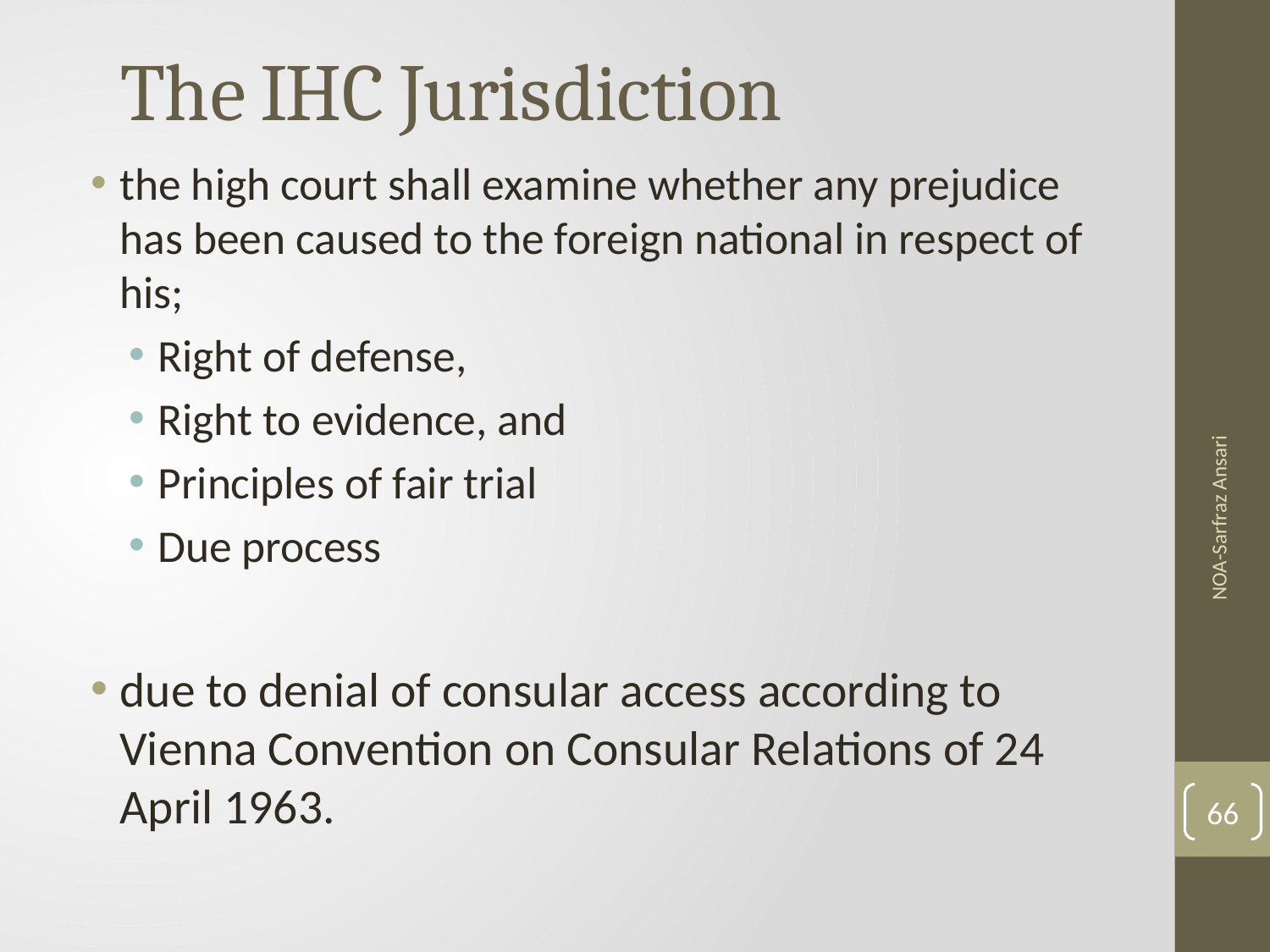

# The IHC Jurisdiction
the high court shall examine whether any prejudice has been caused to the foreign national in respect of his;
Right of defense,
Right to evidence, and
Principles of fair trial
Due process

due to denial of consular access according to Vienna Convention on Consular Relations of 24 April 1963.
NOA-Sarfraz Ansari
66